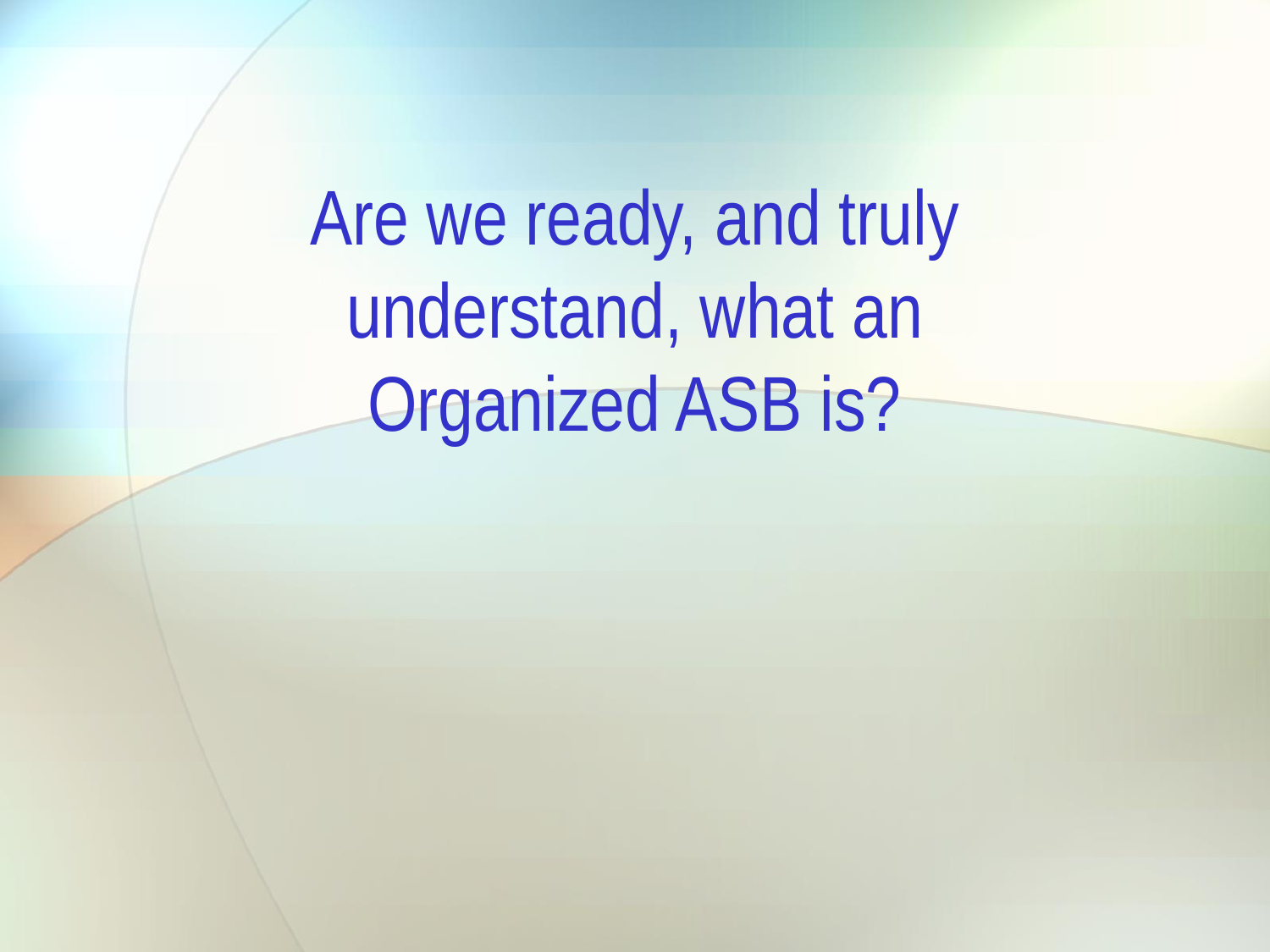

# Are we ready, and truly understand, what an Organized ASB is?